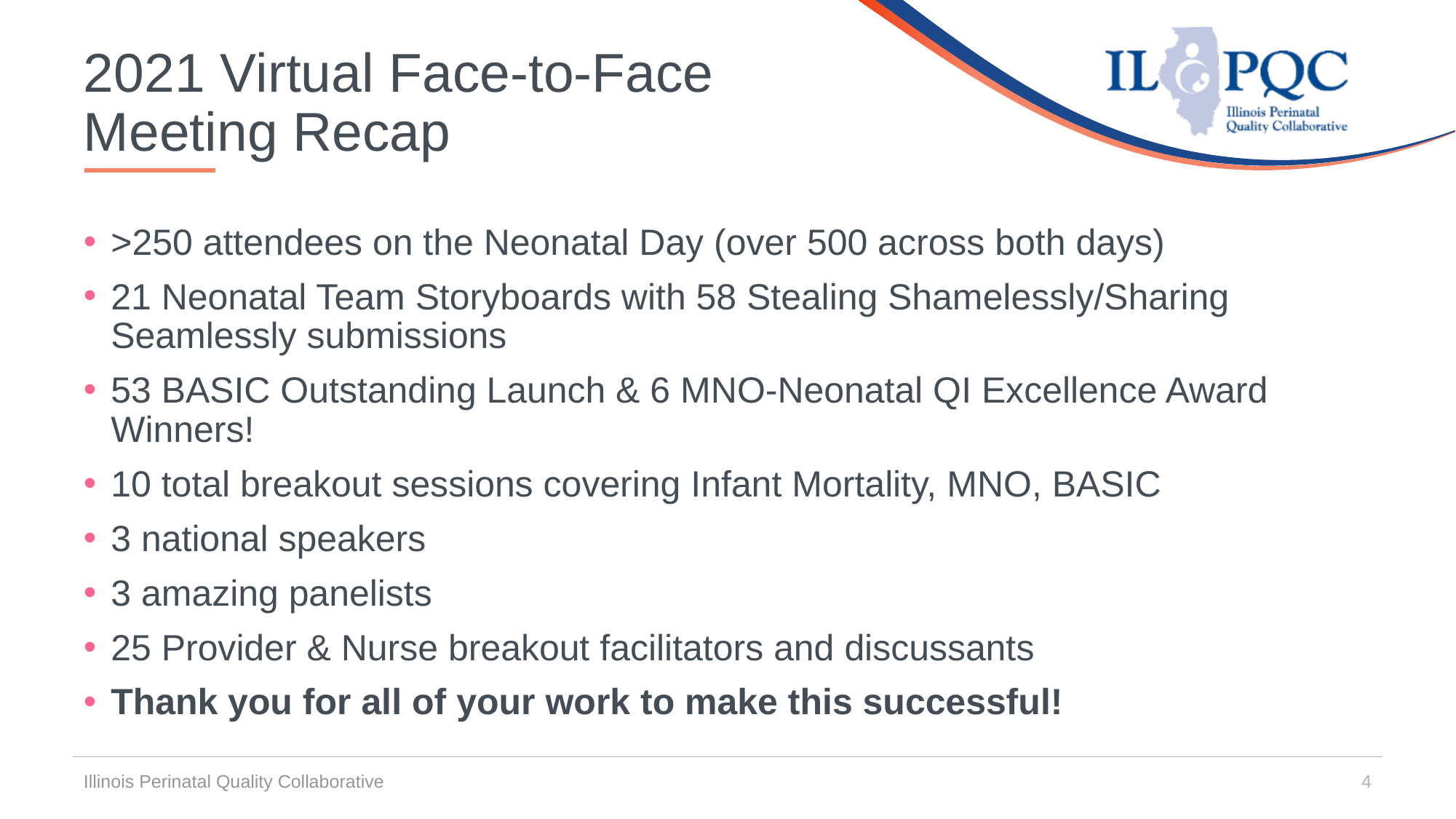

# 2021 Virtual Face-to-Face Meeting Recap
>250 attendees on the Neonatal Day (over 500 across both days)
21 Neonatal Team Storyboards with 58 Stealing Shamelessly/Sharing Seamlessly submissions
53 BASIC Outstanding Launch & 6 MNO-Neonatal QI Excellence Award Winners!
10 total breakout sessions covering Infant Mortality, MNO, BASIC
3 national speakers
3 amazing panelists
25 Provider & Nurse breakout facilitators and discussants
Thank you for all of your work to make this successful!

Illinois Perinatal Quality Collaborative
4